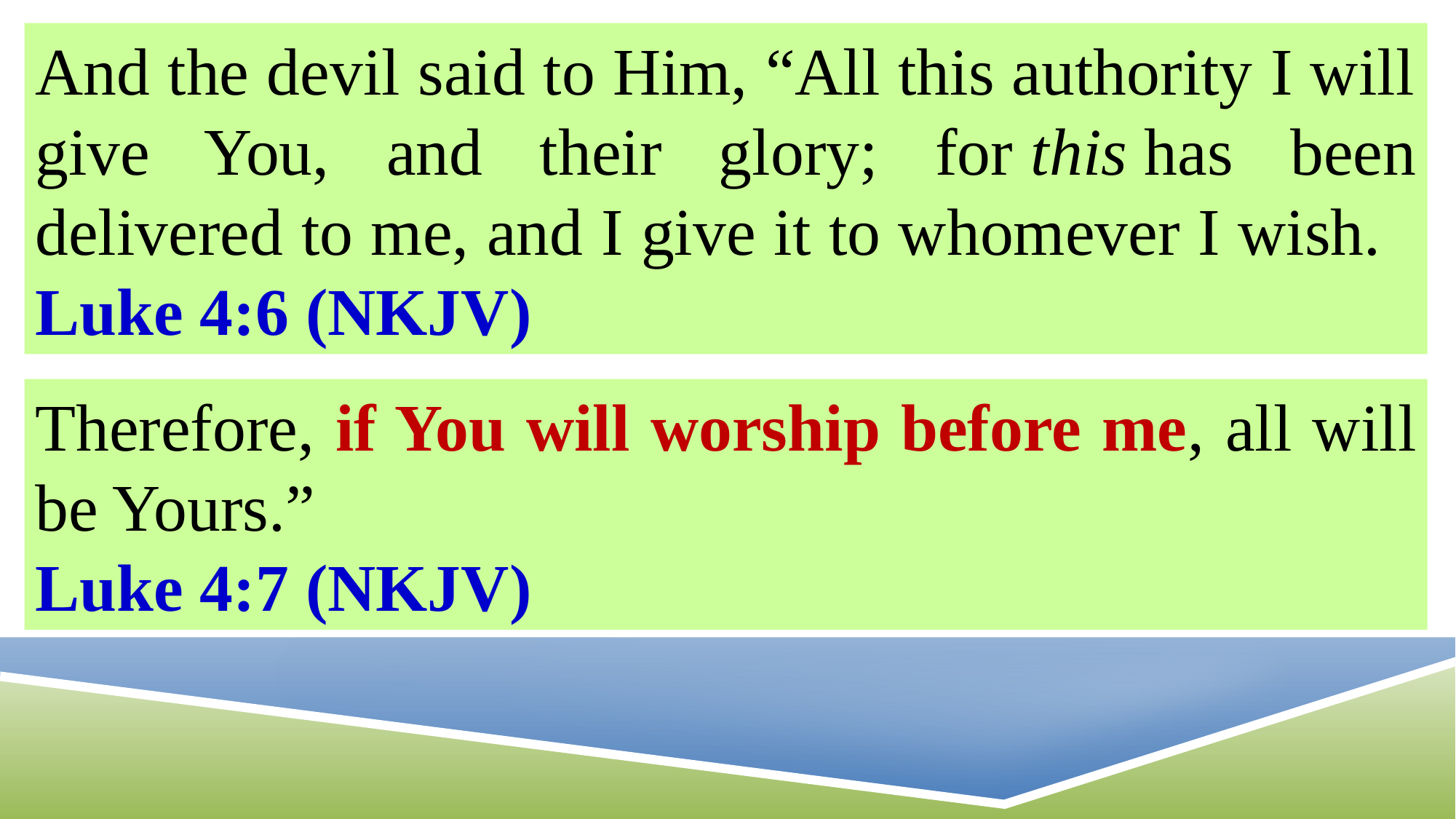

And the devil said to Him, “All this authority I will give You, and their glory; for this has been delivered to me, and I give it to whomever I wish.
Luke 4:6 (NKJV)
Therefore, if You will worship before me, all will be Yours.”
Luke 4:7 (NKJV)